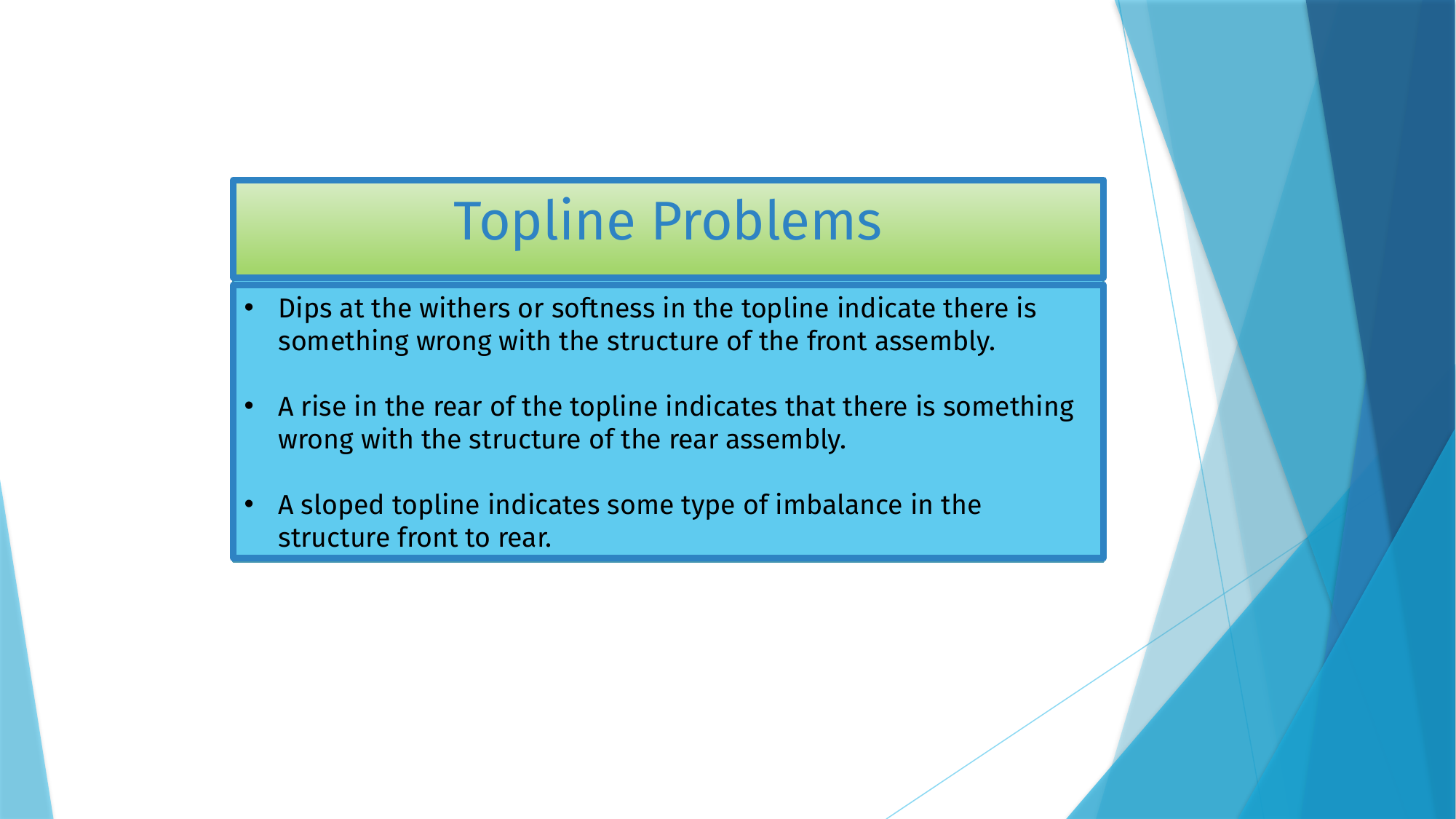

# Topline Problems

Dips at the withers or softness in the topline indicate there is something wrong with the structure of the front assembly.

A rise in the rear of the topline indicates that there is something wrong with the structure of the rear assembly.

A sloped topline indicates some type of imbalance in the structure front to rear.